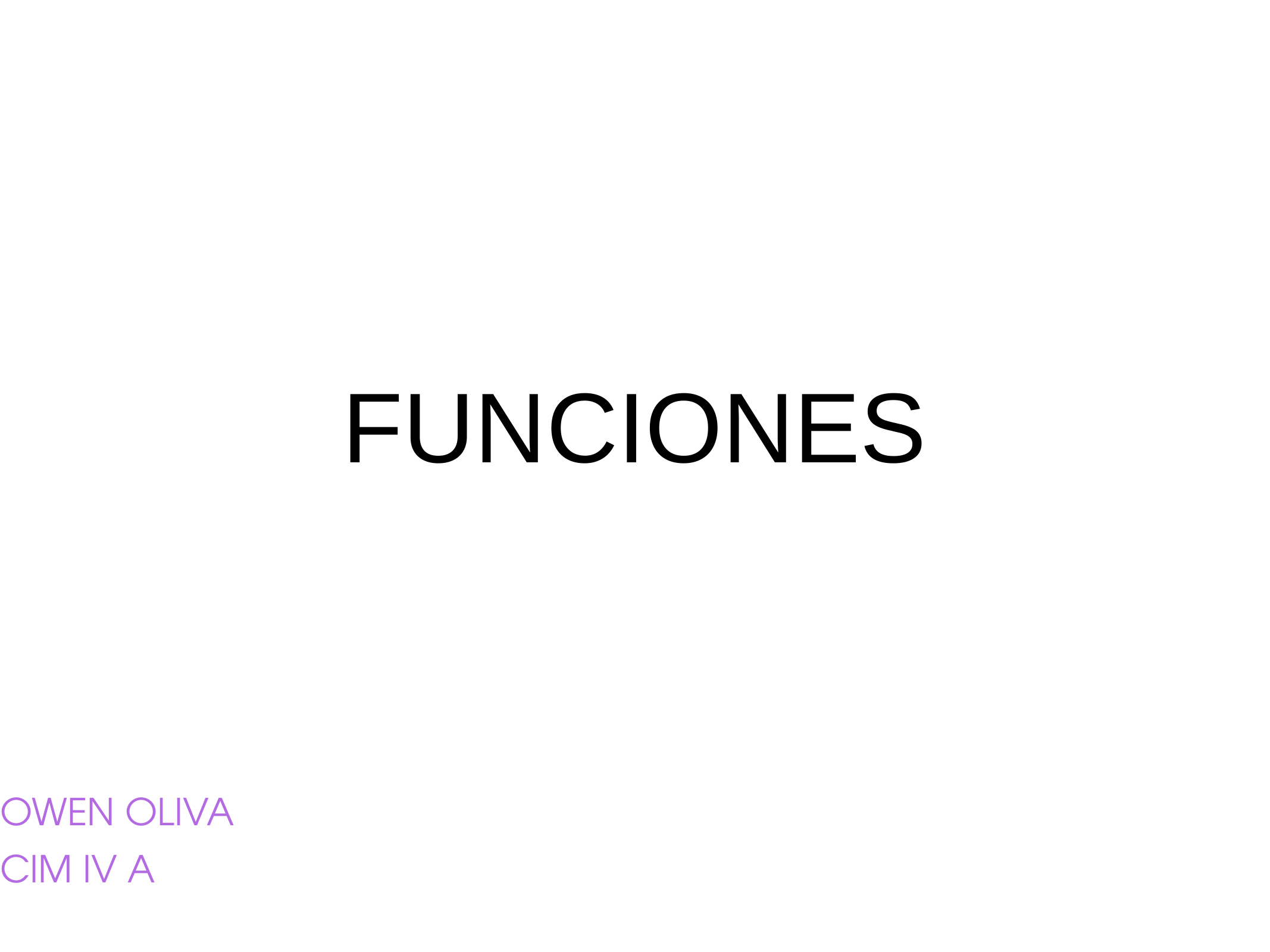

# FUNCIONES
Owen OLIVA
Cim IV a